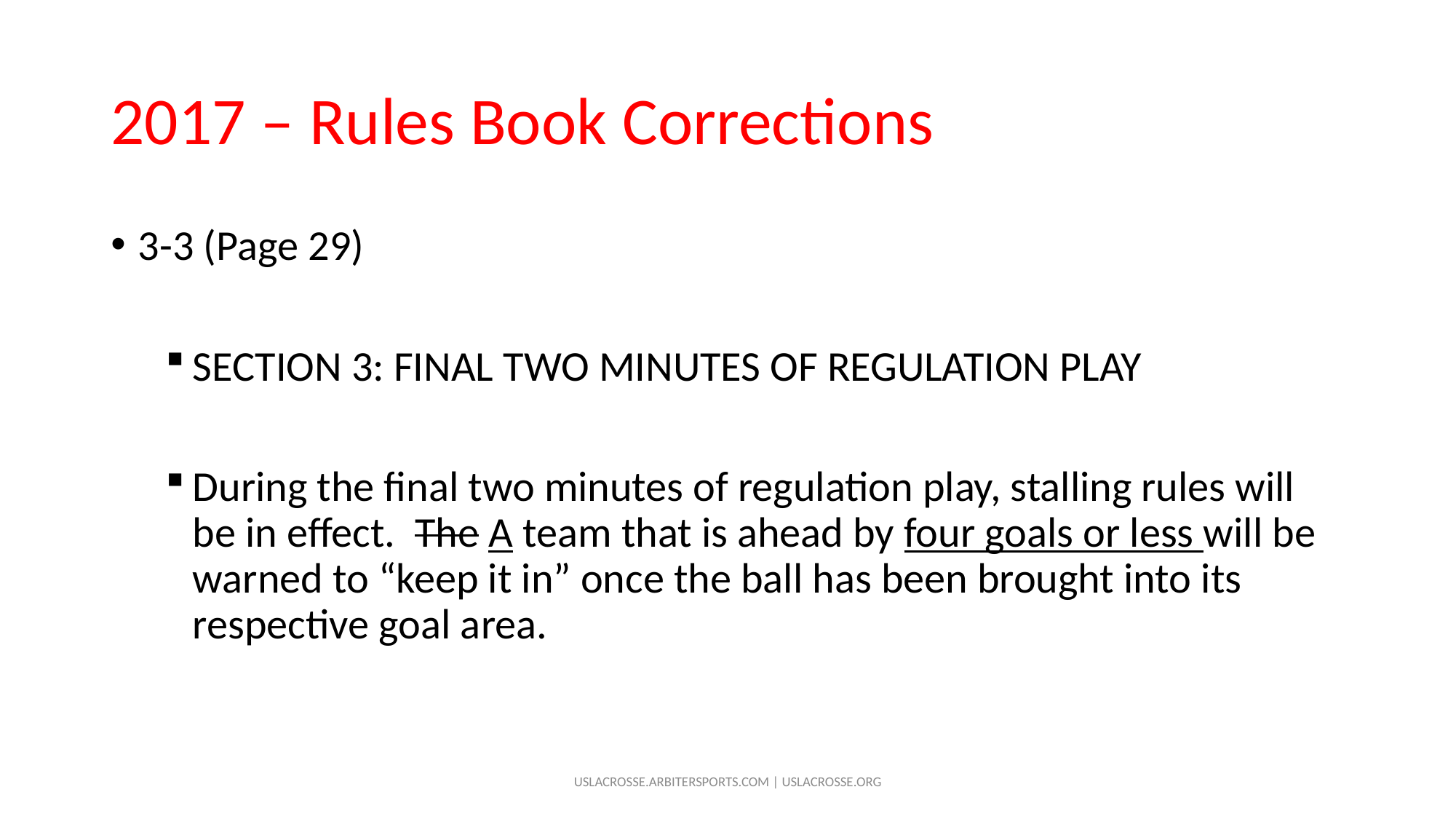

# 2017 – Rules Book Corrections
3-3 (Page 29)

SECTION 3: FINAL TWO MINUTES OF REGULATION PLAY

During the final two minutes of regulation play, stalling rules will be in effect.  The A team that is ahead by four goals or less will be warned to “keep it in” once the ball has been brought into its respective goal area.

USLACROSSE.ARBITERSPORTS.COM | USLACROSSE.ORG